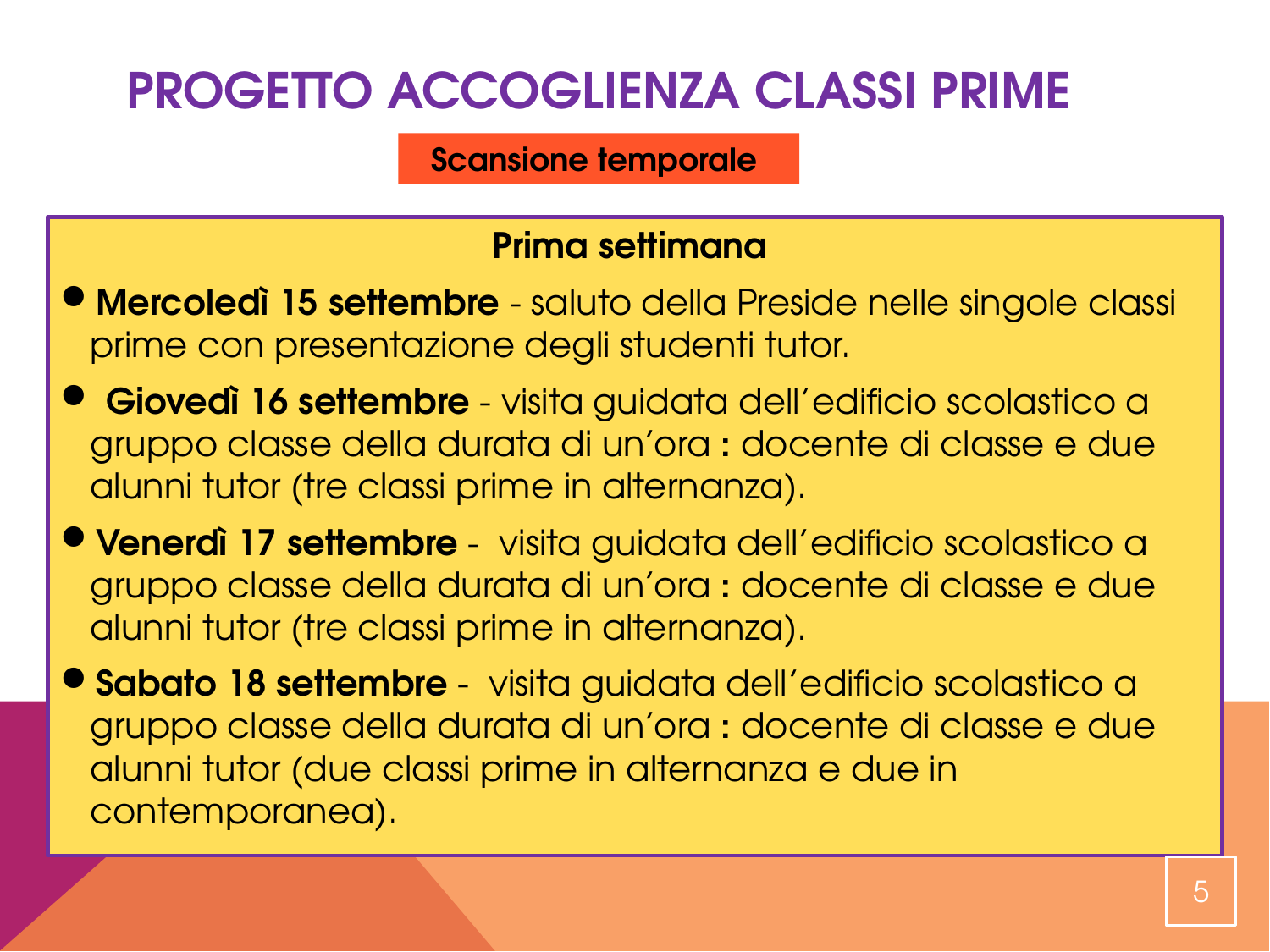

Progetto Accoglienza classi prime
Scansione temporale
Prima settimana
Mercoledì 15 settembre - saluto della Preside nelle singole classi prime con presentazione degli studenti tutor.
 Giovedì 16 settembre - visita guidata dell’edificio scolastico a gruppo classe della durata di un’ora : docente di classe e due alunni tutor (tre classi prime in alternanza).
Venerdì 17 settembre -  visita guidata dell’edificio scolastico a gruppo classe della durata di un’ora : docente di classe e due alunni tutor (tre classi prime in alternanza).
Sabato 18 settembre -  visita guidata dell’edificio scolastico a gruppo classe della durata di un’ora : docente di classe e due alunni tutor (due classi prime in alternanza e due in contemporanea).

5